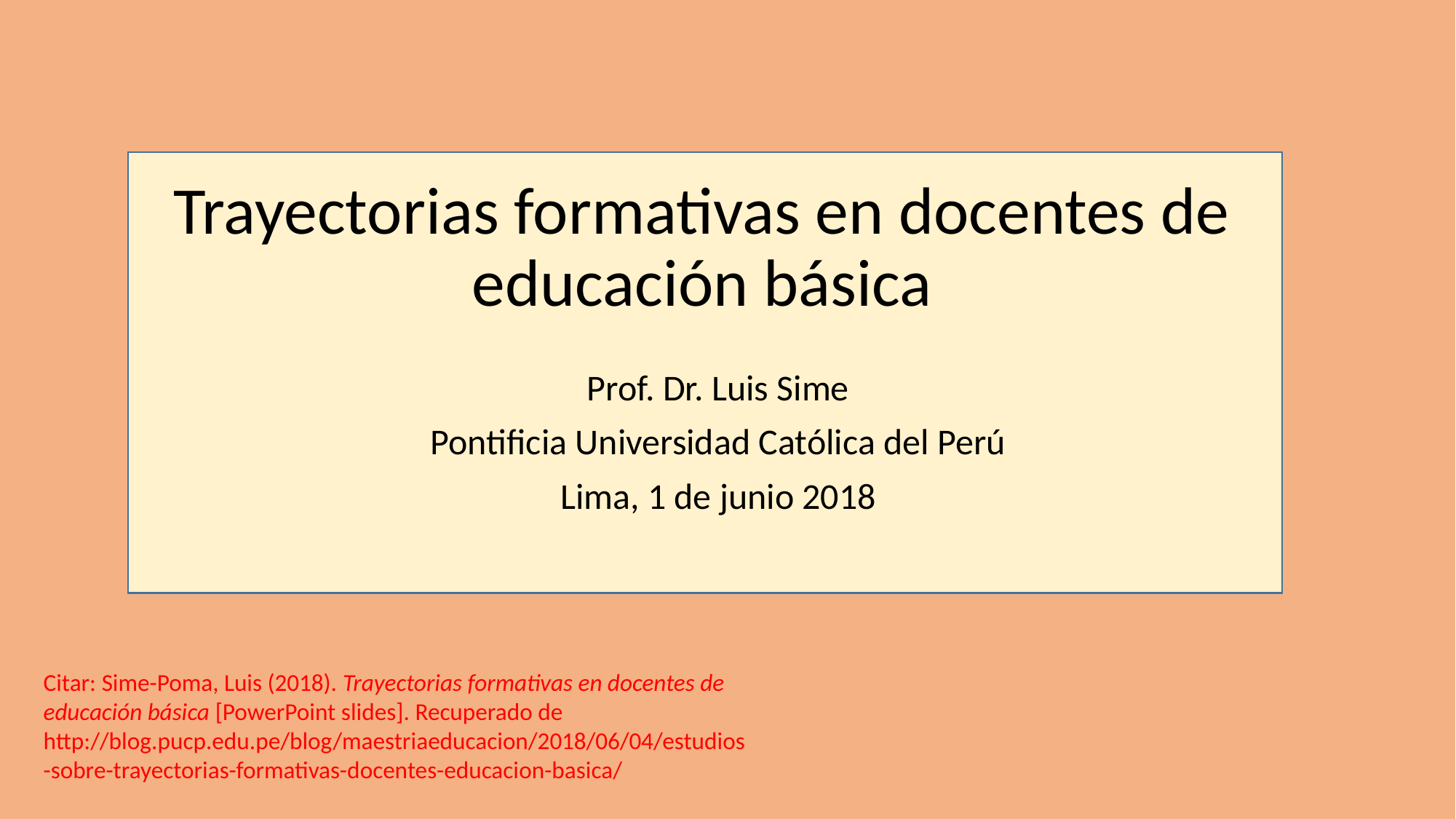

# Trayectorias formativas en docentes de educación básica

Prof. Dr. Luis Sime
Pontificia Universidad Católica del Perú
Lima, 1 de junio 2018
Citar: Sime-Poma, Luis (2018). Trayectorias formativas en docentes de educación básica [PowerPoint slides]. Recuperado de http://blog.pucp.edu.pe/blog/maestriaeducacion/2018/06/04/estudios-sobre-trayectorias-formativas-docentes-educacion-basica/